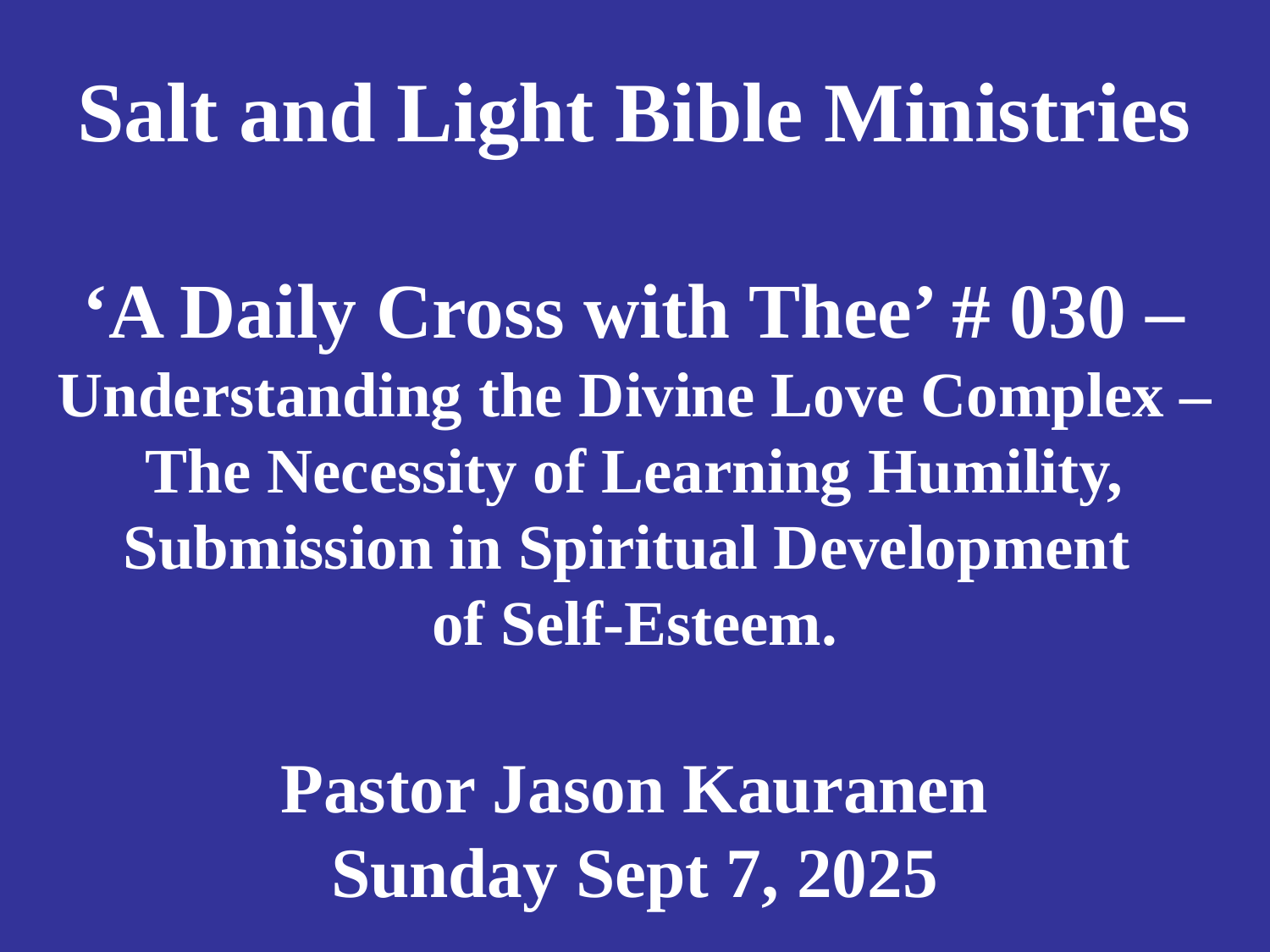

# Salt and Light Bible Ministries ‘A Daily Cross with Thee’ # 030 – Understanding the Divine Love Complex – The Necessity of Learning Humility, Submission in Spiritual Development of Self-Esteem. Pastor Jason Kauranen Sunday Sept 7, 2025